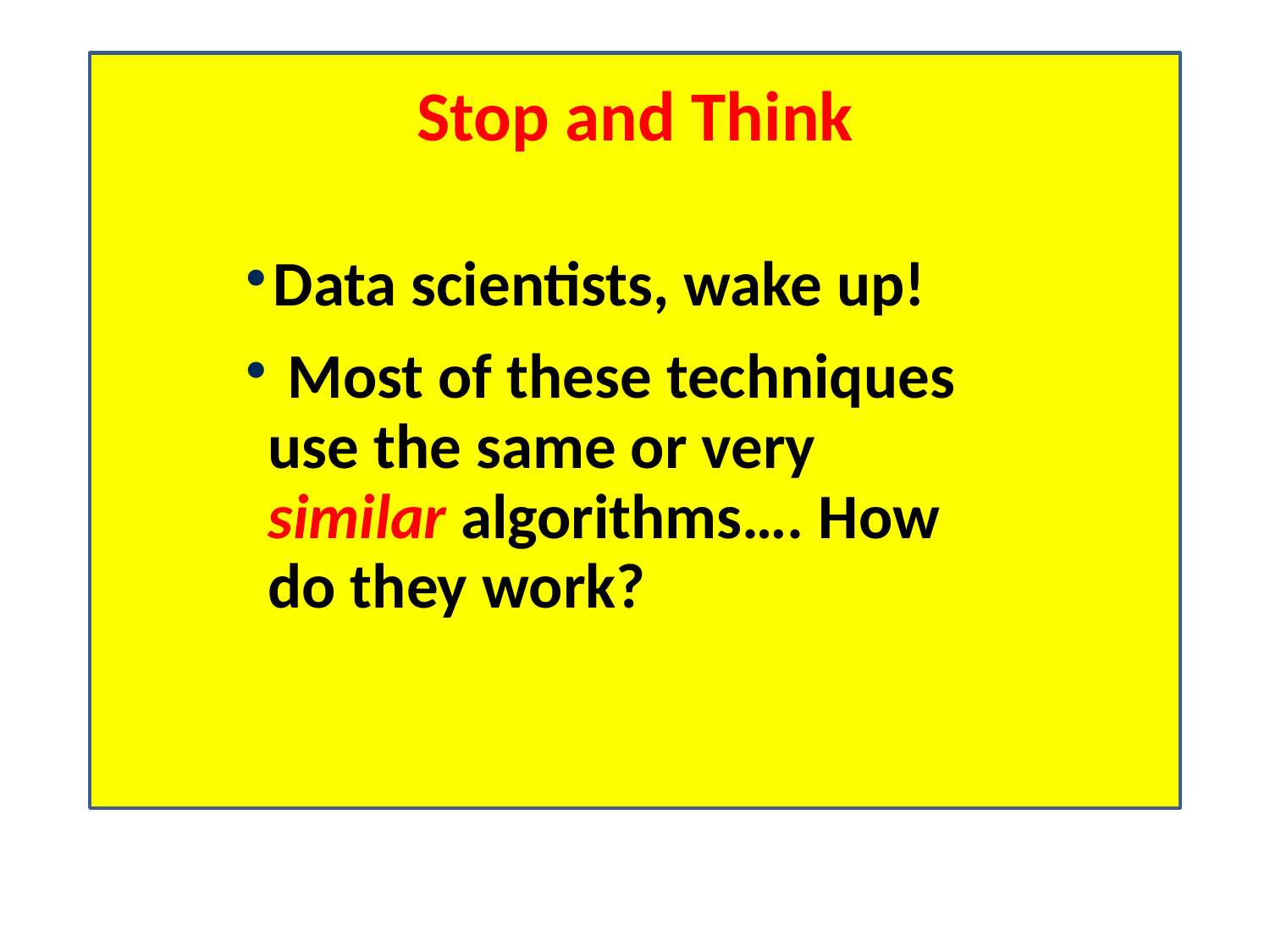

# Stop and Think

Data scientists, wake up!
 Most of these techniques use the same or very similar algorithms…. How do they work?